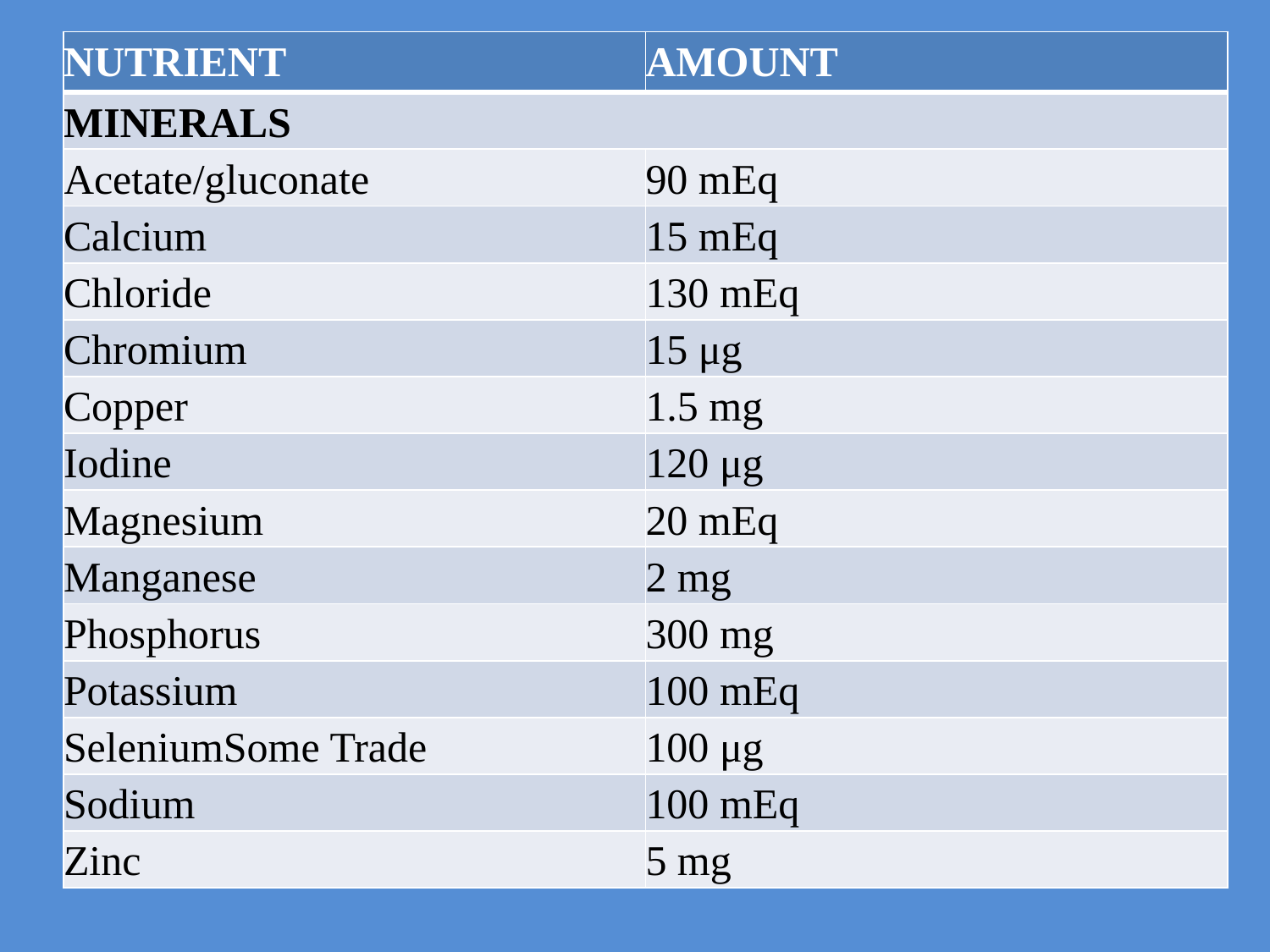

| NUTRIENT | AMOUNT |
| --- | --- |
| MINERALS |  |
| Acetate/gluconate | 90 mEq |
| Calcium | 15 mEq |
| Chloride | 130 mEq |
| Chromium | 15 μg |
| Copper | 1.5 mg |
| Iodine | 120 μg |
| Magnesium | 20 mEq |
| Manganese | 2 mg |
| Phosphorus | 300 mg |
| Potassium | 100 mEq |
| SeleniumSome Trade | 100 μg |
| Sodium | 100 mEq |
| Zinc | 5 mg |